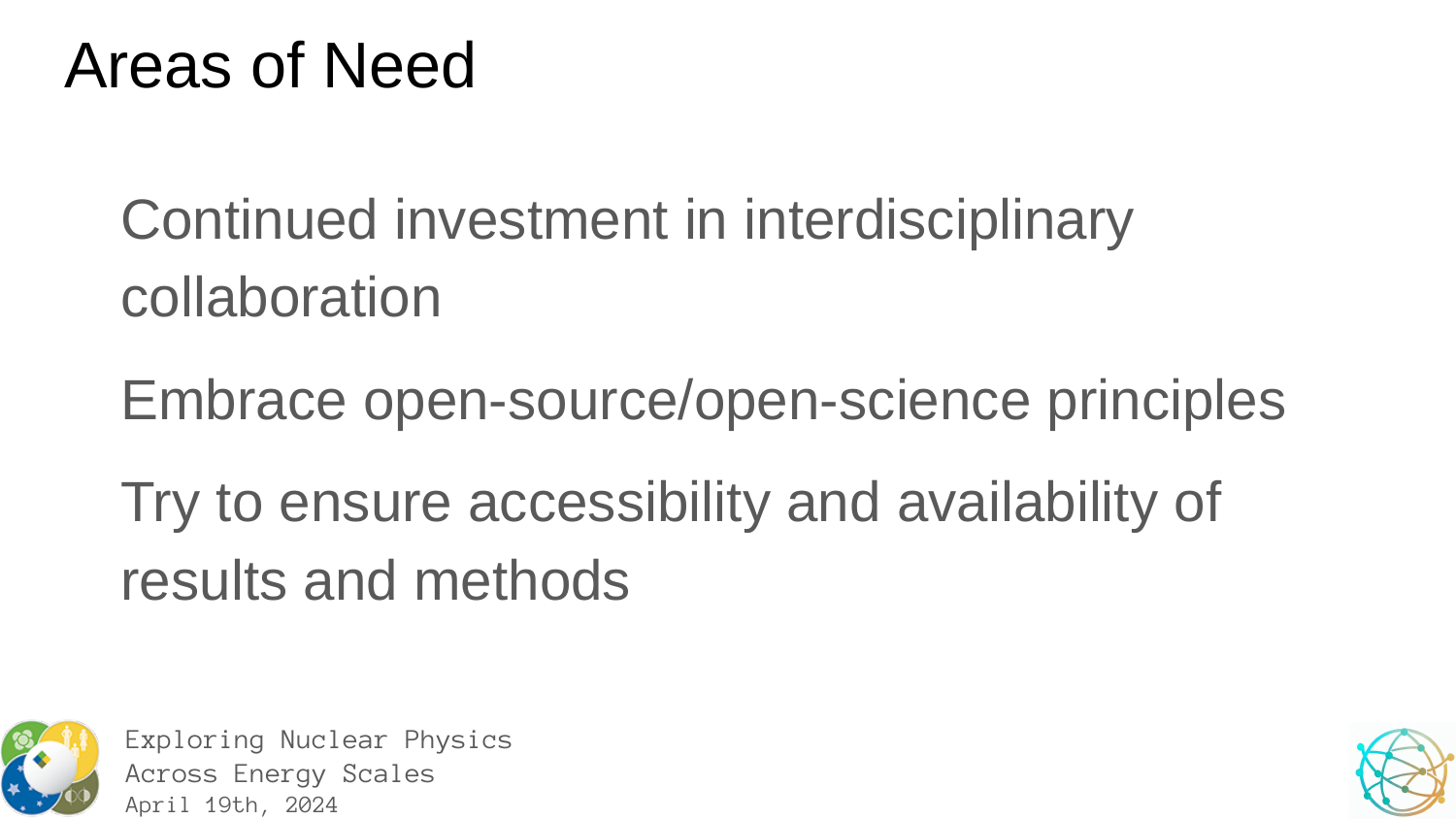

# Areas of Need
Continued investment in interdisciplinary collaboration
Embrace open-source/open-science principles
Try to ensure accessibility and availability of results and methods